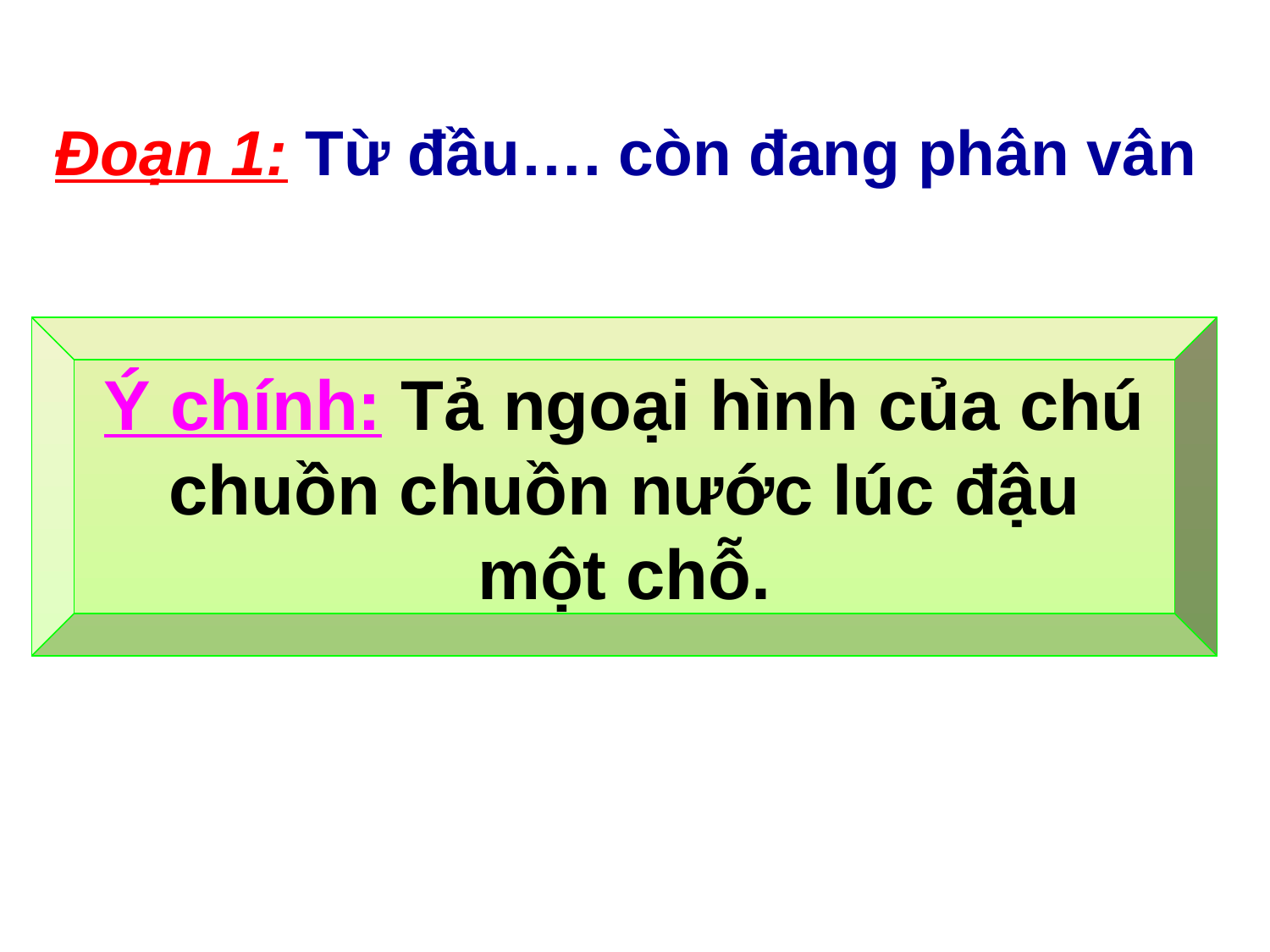

Đoạn 1: Từ đầu…. còn đang phân vân
Ý chính: Tả ngoại hình của chú
 chuồn chuồn nước lúc đậu
một chỗ.